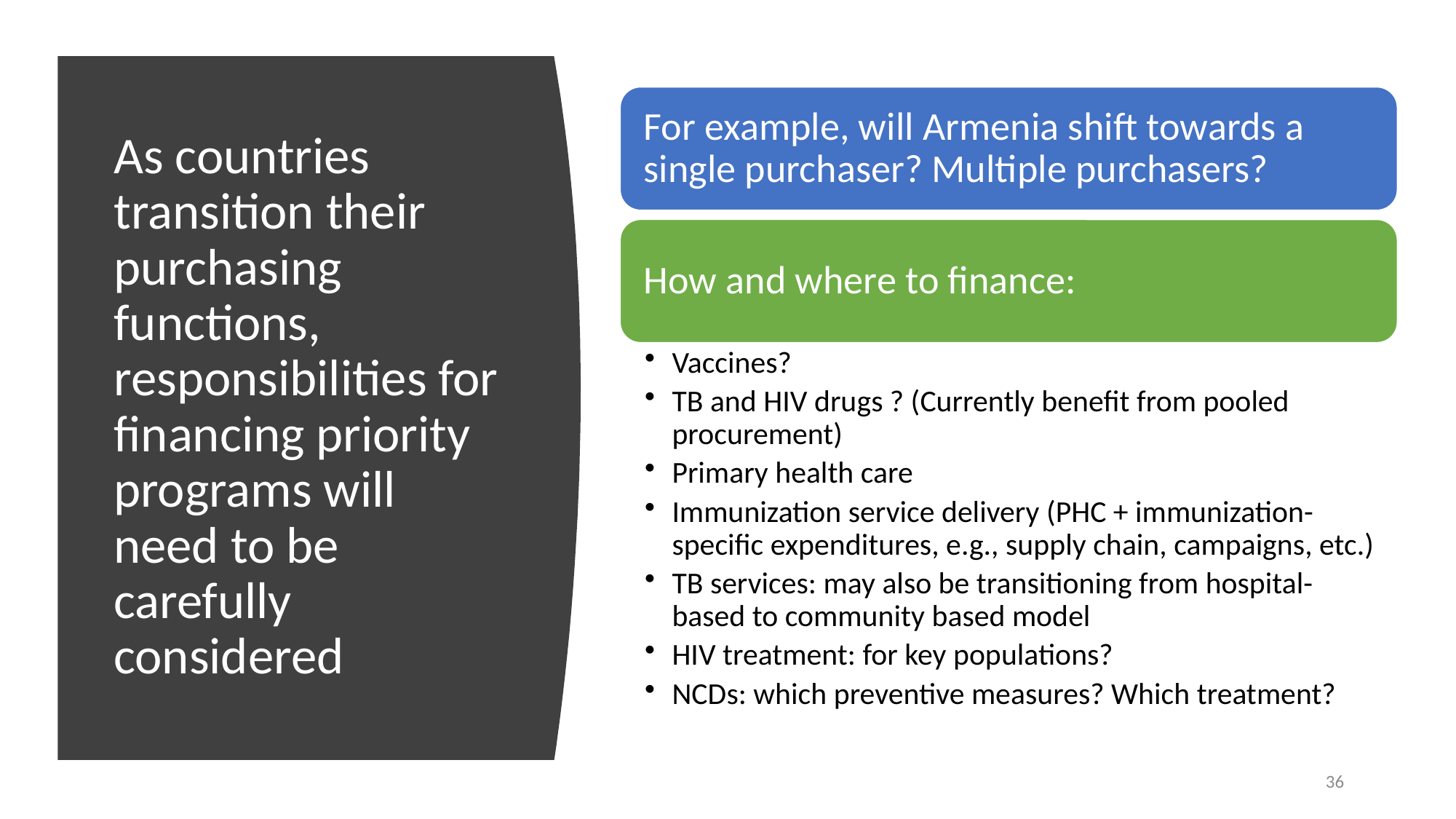

For example, will Armenia shift towards a single purchaser? Multiple purchasers?
How and where to finance:
Vaccines?
TB and HIV drugs ? (Currently benefit from pooled procurement)
Primary health care
Immunization service delivery (PHC + immunization-specific expenditures, e.g., supply chain, campaigns, etc.)
TB services: may also be transitioning from hospital-based to community based model
HIV treatment: for key populations?
NCDs: which preventive measures? Which treatment?

# As countries transition their purchasing functions, responsibilities for financing priority programs will need to be carefully considered
36